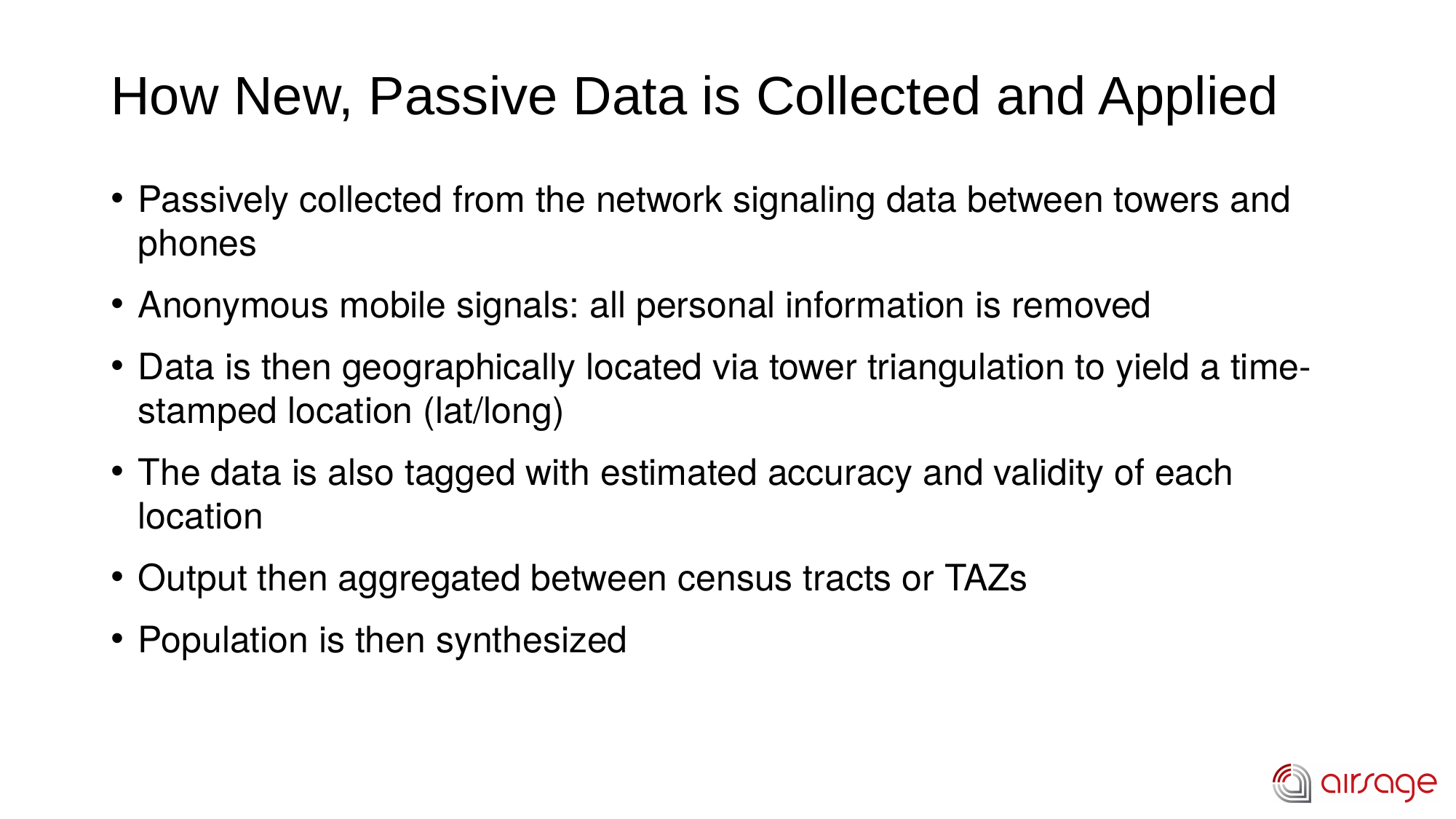

# How New, Passive Data is Collected and Applied
Passively collected from the network signaling data between towers and phones
Anonymous mobile signals: all personal information is removed
Data is then geographically located via tower triangulation to yield a time-stamped location (lat/long)
The data is also tagged with estimated accuracy and validity of each location
Output then aggregated between census tracts or TAZs
Population is then synthesized